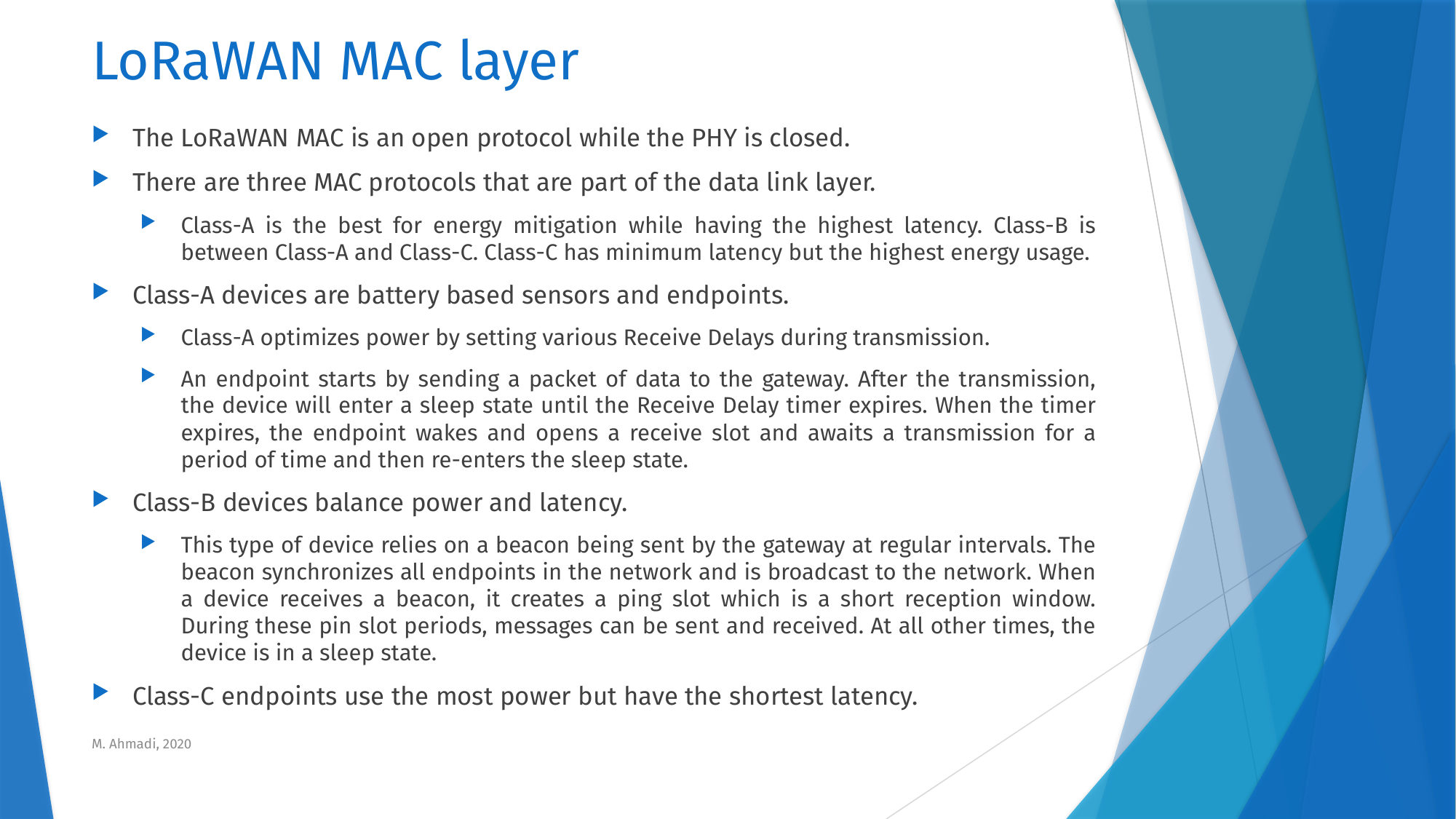

# LoRaWAN MAC layer
The LoRaWAN MAC is an open protocol while the PHY is closed.
There are three MAC protocols that are part of the data link layer.
Class-A is the best for energy mitigation while having the highest latency. Class-B is between Class-A and Class-C. Class-C has minimum latency but the highest energy usage.
Class-A devices are battery based sensors and endpoints.
Class-A optimizes power by setting various Receive Delays during transmission.
An endpoint starts by sending a packet of data to the gateway. After the transmission, the device will enter a sleep state until the Receive Delay timer expires. When the timer expires, the endpoint wakes and opens a receive slot and awaits a transmission for a period of time and then re-enters the sleep state.
Class-B devices balance power and latency.
This type of device relies on a beacon being sent by the gateway at regular intervals. The beacon synchronizes all endpoints in the network and is broadcast to the network. When a device receives a beacon, it creates a ping slot which is a short reception window. During these pin slot periods, messages can be sent and received. At all other times, the device is in a sleep state.
Class-C endpoints use the most power but have the shortest latency.
M. Ahmadi, 2020